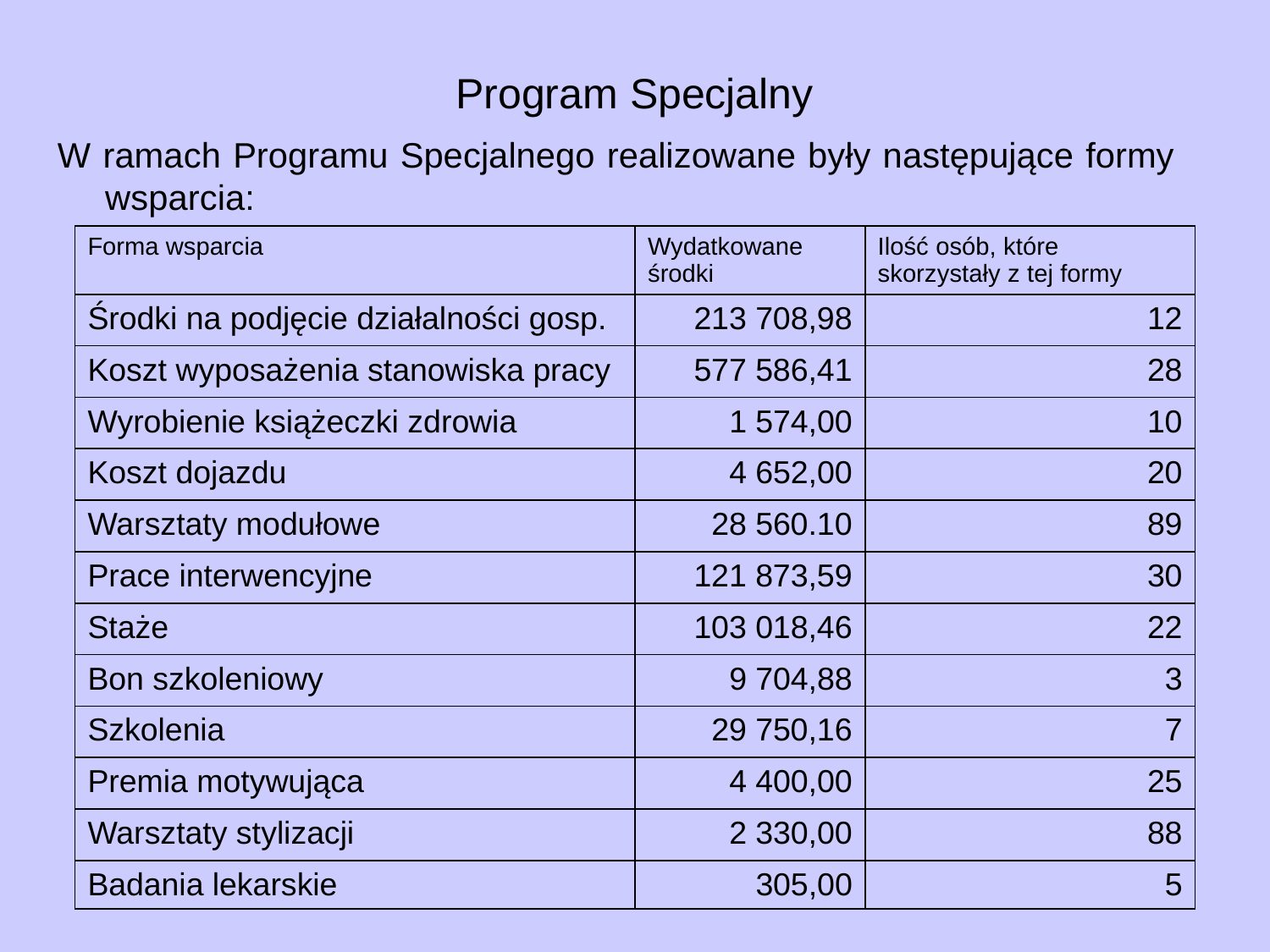

# Program Specjalny
W ramach Programu Specjalnego realizowane były następujące formy wsparcia:

| Forma wsparcia | Wydatkowane środki | Ilość osób, które skorzystały z tej formy |
| --- | --- | --- |
| Środki na podjęcie działalności gosp. | 213 708,98 | 12 |
| Koszt wyposażenia stanowiska pracy | 577 586,41 | 28 |
| Wyrobienie książeczki zdrowia | 1 574,00 | 10 |
| Koszt dojazdu | 4 652,00 | 20 |
| Warsztaty modułowe | 28 560.10 | 89 |
| Prace interwencyjne | 121 873,59 | 30 |
| Staże | 103 018,46 | 22 |
| Bon szkoleniowy | 9 704,88 | 3 |
| Szkolenia | 29 750,16 | 7 |
| Premia motywująca | 4 400,00 | 25 |
| Warsztaty stylizacji | 2 330,00 | 88 |
| Badania lekarskie | 305,00 | 5 |